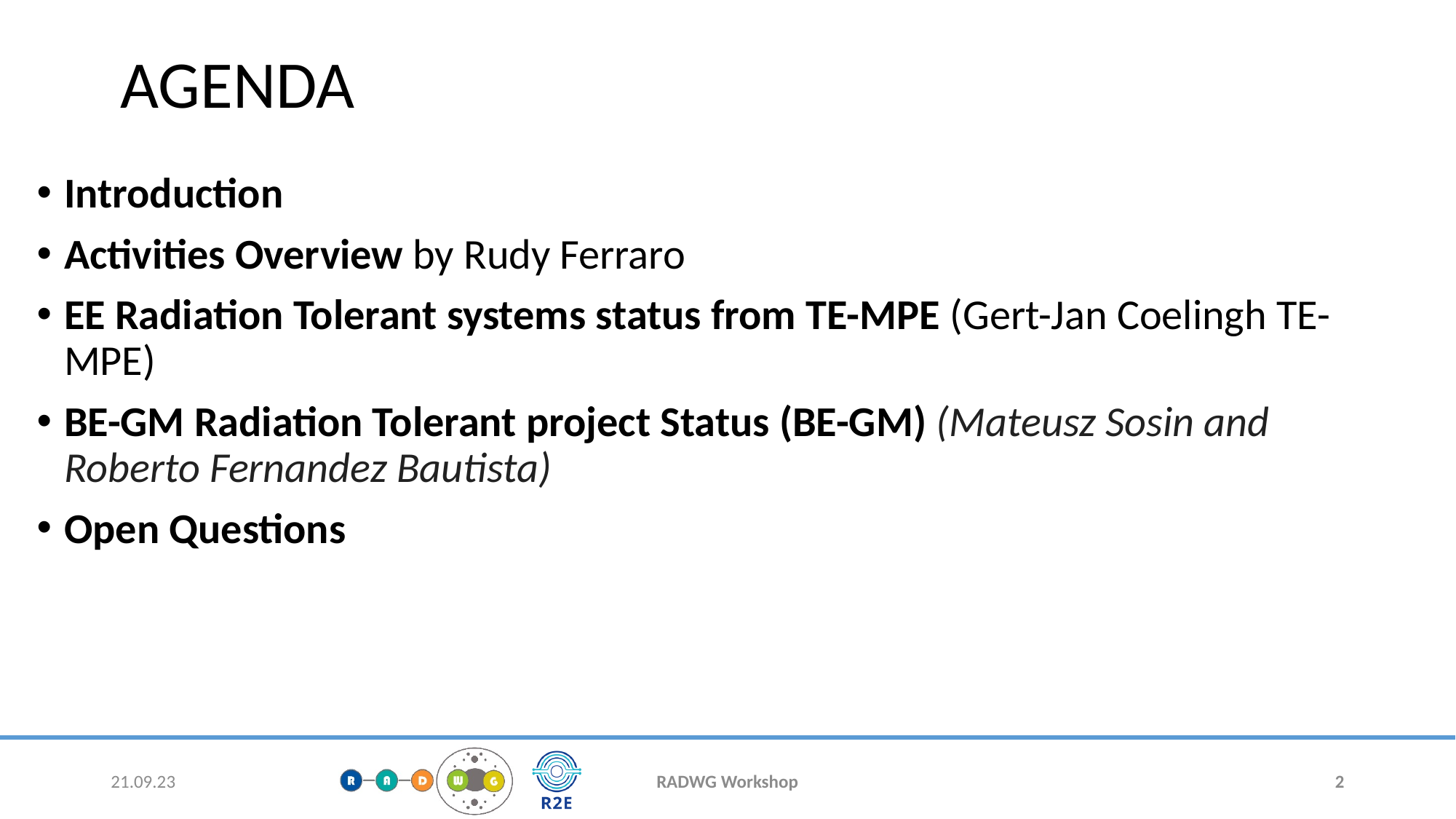

# AGENDA
Introduction
Activities Overview by Rudy Ferraro
EE Radiation Tolerant systems status from TE-MPE (Gert-Jan Coelingh TE-MPE)
BE-GM Radiation Tolerant project Status (BE-GM) (Mateusz Sosin and Roberto Fernandez Bautista)
Open Questions

21.09.23
RADWG Workshop
2